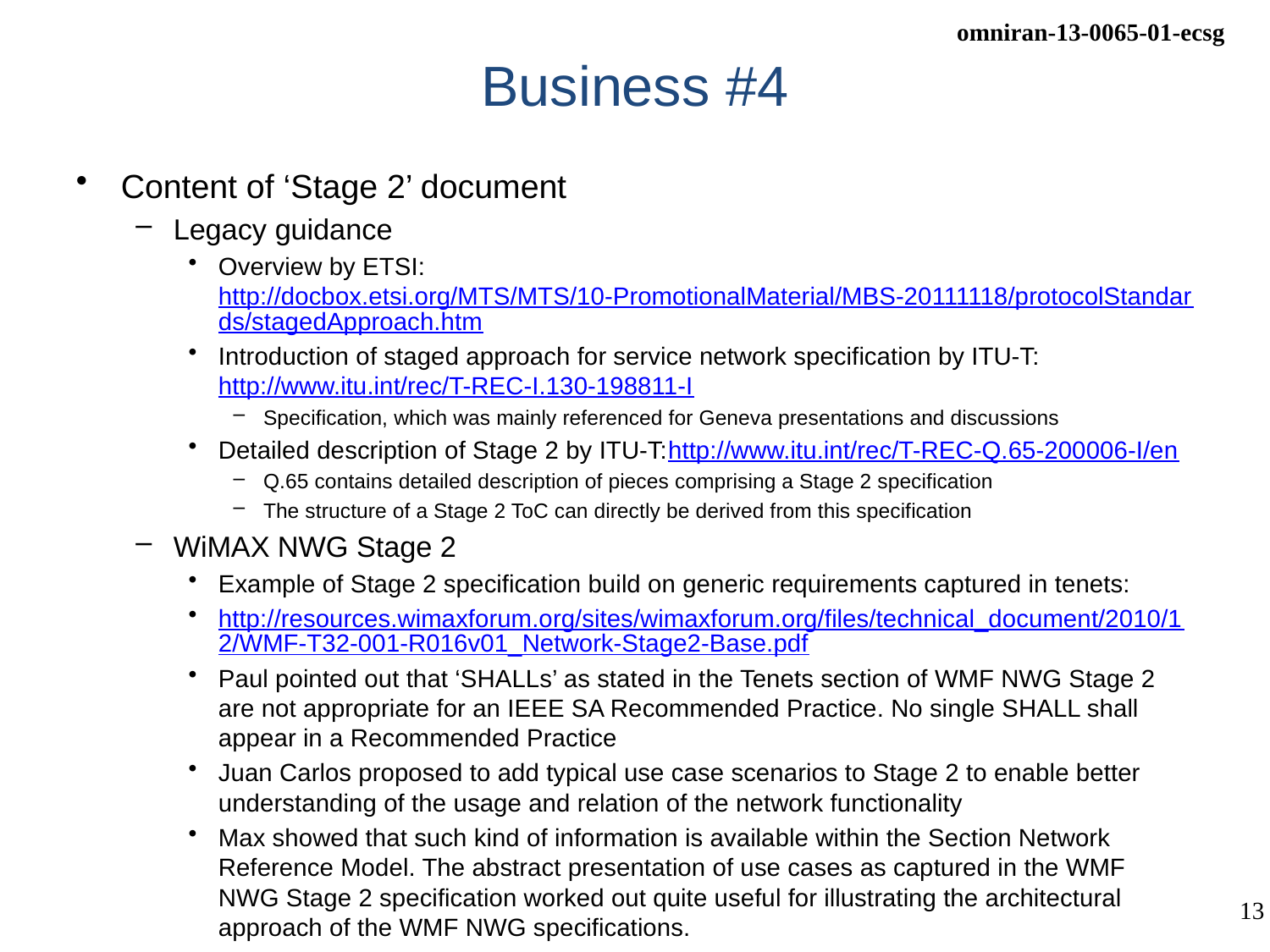

# Business #4
Content of ‘Stage 2’ document
Legacy guidance
Overview by ETSI:
http://docbox.etsi.org/MTS/MTS/10-PromotionalMaterial/MBS-20111118/protocolStandards/stagedApproach.htm
Introduction of staged approach for service network specification by ITU-T:
http://www.itu.int/rec/T-REC-I.130-198811-I
Specification, which was mainly referenced for Geneva presentations and discussions
Detailed description of Stage 2 by ITU-T:http://www.itu.int/rec/T-REC-Q.65-200006-I/en
Q.65 contains detailed description of pieces comprising a Stage 2 specification
The structure of a Stage 2 ToC can directly be derived from this specification
WiMAX NWG Stage 2
Example of Stage 2 specification build on generic requirements captured in tenets:
http://resources.wimaxforum.org/sites/wimaxforum.org/files/technical_document/2010/12/WMF-T32-001-R016v01_Network-Stage2-Base.pdf
Paul pointed out that ‘SHALLs’ as stated in the Tenets section of WMF NWG Stage 2 are not appropriate for an IEEE SA Recommended Practice. No single SHALL shall appear in a Recommended Practice
Juan Carlos proposed to add typical use case scenarios to Stage 2 to enable better understanding of the usage and relation of the network functionality
Max showed that such kind of information is available within the Section Network Reference Model. The abstract presentation of use cases as captured in the WMF NWG Stage 2 specification worked out quite useful for illustrating the architectural approach of the WMF NWG specifications.